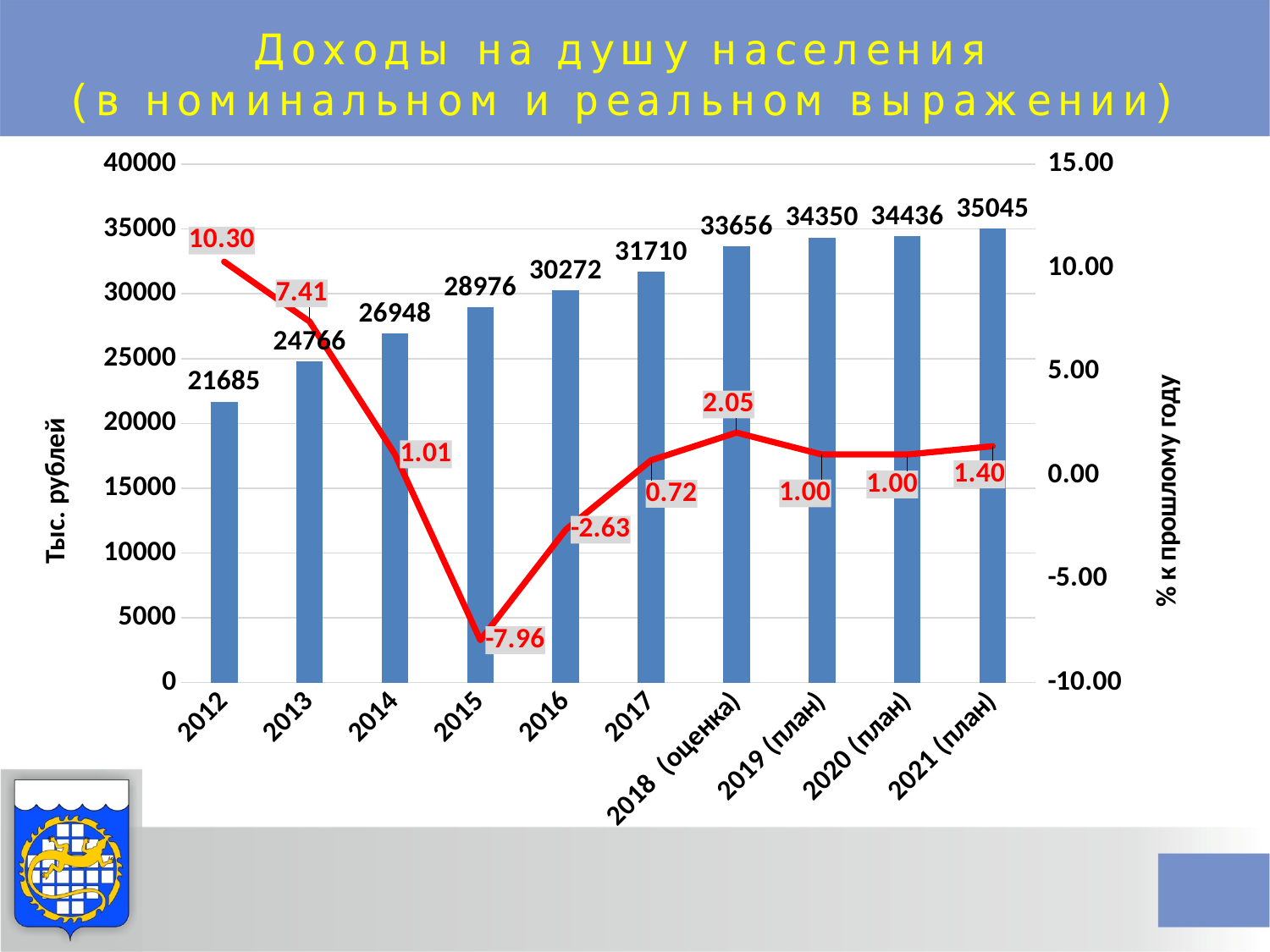

Доходы на душу населения
(в номинальном и реальном выражении)

### Chart

| Category |  |  |
|---|---|---|
| 2012 | 21685.0 | 10.3 |
| 2013 | 24766.0 | 7.41 |
| 2014 | 26948.0 | 1.01 |
| 2015 | 28976.0 | -7.96 |
| 2016 | 30272.0 | -2.63 |
| 2017 | 31710.0 | 0.7214079525126094 |
| 2018  (оценка) | 33656.0 | 2.0546782136185993 |
| 2019 (план) | 34350.0 | 1.0 |
| 2020 (план) | 34436.0 | 1.0 |
| 2021 (план) | 35045.0 | 1.4 |